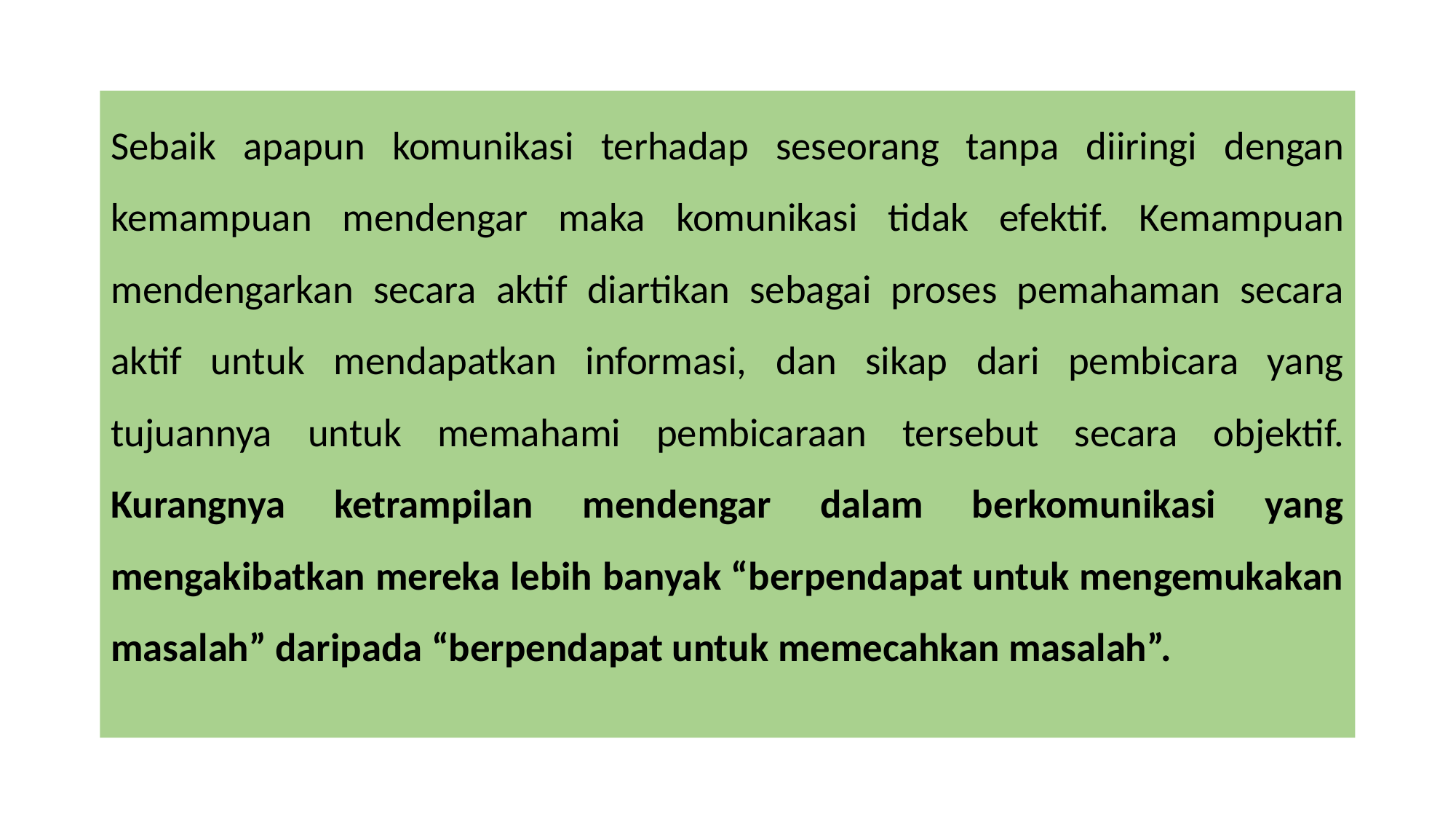

Sebaik apapun komunikasi terhadap seseorang tanpa diiringi dengan kemampuan mendengar maka komunikasi tidak efektif. Kemampuan mendengarkan secara aktif diartikan sebagai proses pemahaman secara aktif untuk mendapatkan informasi, dan sikap dari pembicara yang tujuannya untuk memahami pembicaraan tersebut secara objektif. Kurangnya ketrampilan mendengar dalam berkomunikasi yang mengakibatkan mereka lebih banyak “berpendapat untuk mengemukakan masalah” daripada “berpendapat untuk memecahkan masalah”.